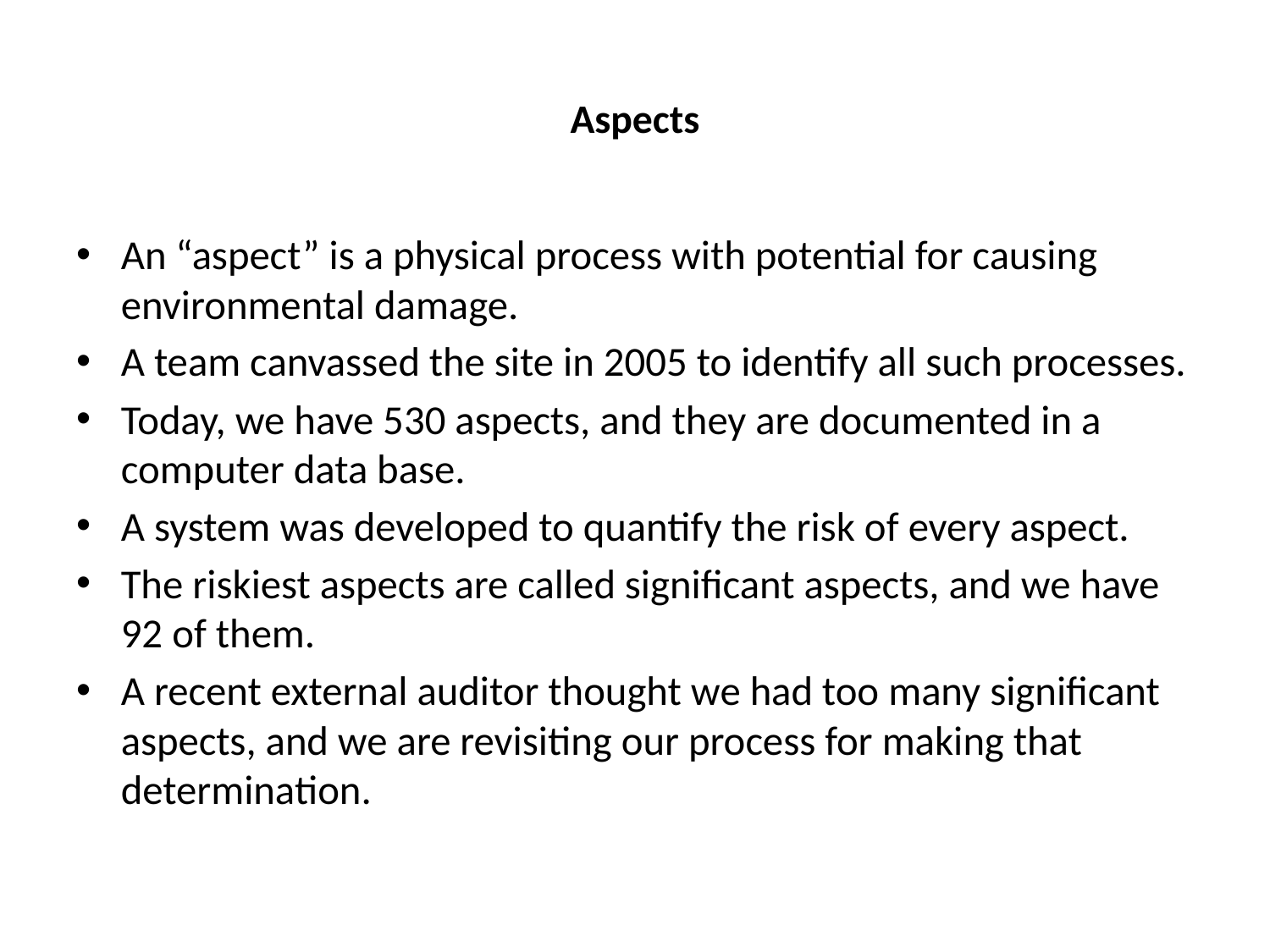

# Aspects
An “aspect” is a physical process with potential for causing environmental damage.
A team canvassed the site in 2005 to identify all such processes.
Today, we have 530 aspects, and they are documented in a computer data base.
A system was developed to quantify the risk of every aspect.
The riskiest aspects are called significant aspects, and we have 92 of them.
A recent external auditor thought we had too many significant aspects, and we are revisiting our process for making that determination.